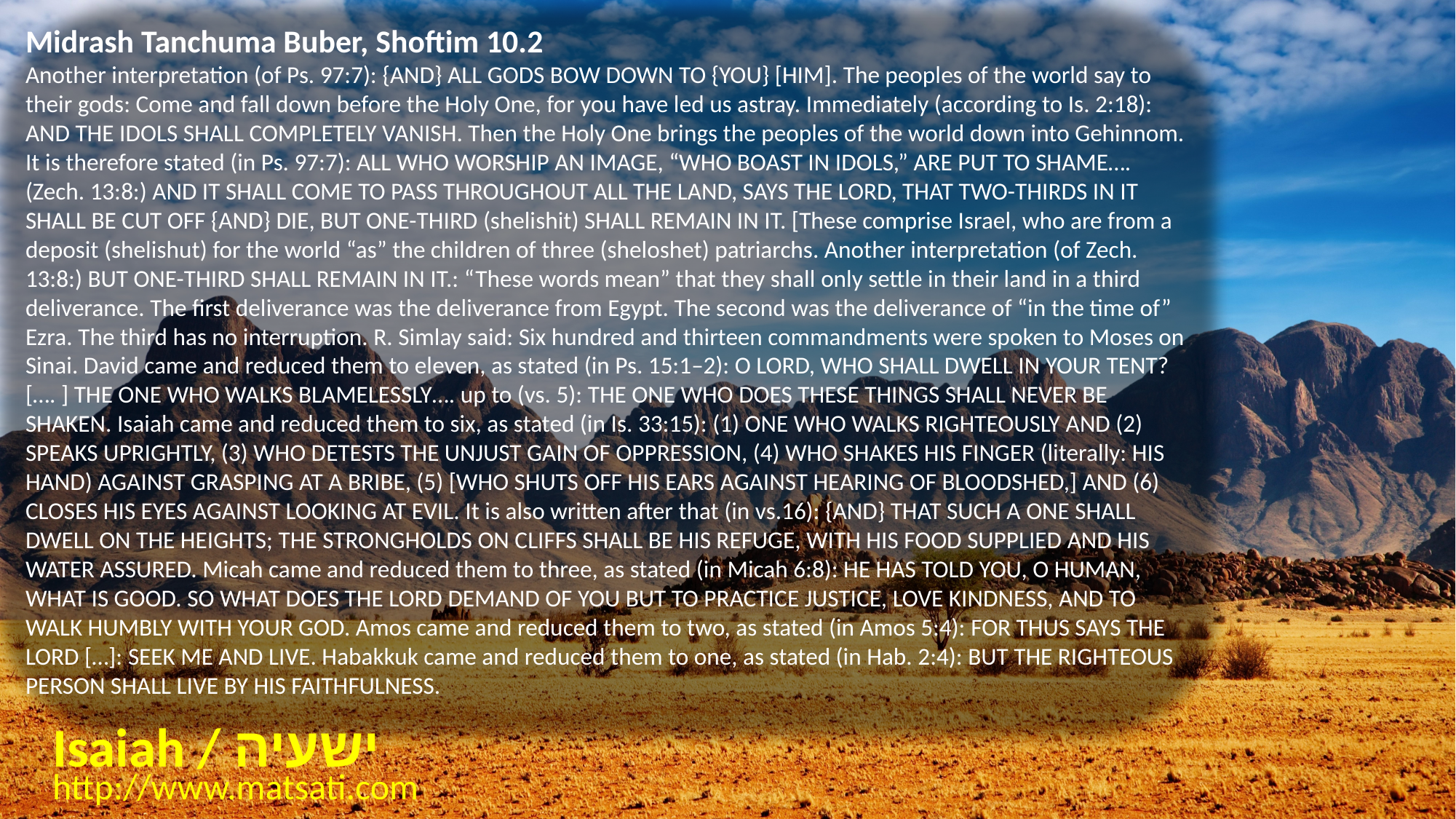

Midrash Tanchuma Buber, Shoftim 10.2
Another interpretation (of Ps. 97:7): {AND} ALL GODS BOW DOWN TO {YOU} [HIM]. The peoples of the world say to their gods: Come and fall down before the Holy One, for you have led us astray. Immediately (according to Is. 2:18): AND THE IDOLS SHALL COMPLETELY VANISH. Then the Holy One brings the peoples of the world down into Gehinnom. It is therefore stated (in Ps. 97:7): ALL WHO WORSHIP AN IMAGE, “WHO BOAST IN IDOLS,” ARE PUT TO SHAME…. (Zech. 13:8:) AND IT SHALL COME TO PASS THROUGHOUT ALL THE LAND, SAYS THE LORD, THAT TWO-THIRDS IN IT SHALL BE CUT OFF {AND} DIE, BUT ONE-THIRD (shelishit) SHALL REMAIN IN IT. [These comprise Israel, who are from a deposit (shelishut) for the world “as” the children of three (sheloshet) patriarchs. Another interpretation (of Zech. 13:8:) BUT ONE-THIRD SHALL REMAIN IN IT.: “These words mean” that they shall only settle in their land in a third deliverance. The first deliverance was the deliverance from Egypt. The second was the deliverance of “in the time of” Ezra. The third has no interruption. R. Simlay said: Six hundred and thirteen commandments were spoken to Moses on Sinai. David came and reduced them to eleven, as stated (in Ps. 15:1–2): O LORD, WHO SHALL DWELL IN YOUR TENT? […. ] THE ONE WHO WALKS BLAMELESSLY…. up to (vs. 5): THE ONE WHO DOES THESE THINGS SHALL NEVER BE SHAKEN. Isaiah came and reduced them to six, as stated (in Is. 33:15): (1) ONE WHO WALKS RIGHTEOUSLY AND (2) SPEAKS UPRIGHTLY, (3) WHO DETESTS THE UNJUST GAIN OF OPPRESSION, (4) WHO SHAKES HIS FINGER (literally: HIS HAND) AGAINST GRASPING AT A BRIBE, (5) [WHO SHUTS OFF HIS EARS AGAINST HEARING OF BLOODSHED,] AND (6) CLOSES HIS EYES AGAINST LOOKING AT EVIL. It is also written after that (in vs.16): {AND} THAT SUCH A ONE SHALL DWELL ON THE HEIGHTS; THE STRONGHOLDS ON CLIFFS SHALL BE HIS REFUGE, WITH HIS FOOD SUPPLIED AND HIS WATER ASSURED. Micah came and reduced them to three, as stated (in Micah 6:8): HE HAS TOLD YOU, O HUMAN, WHAT IS GOOD. SO WHAT DOES THE LORD DEMAND OF YOU BUT TO PRACTICE JUSTICE, LOVE KINDNESS, AND TO WALK HUMBLY WITH YOUR GOD. Amos came and reduced them to two, as stated (in Amos 5:4): FOR THUS SAYS THE LORD […]: SEEK ME AND LIVE. Habakkuk came and reduced them to one, as stated (in Hab. 2:4): BUT THE RIGHTEOUS PERSON SHALL LIVE BY HIS FAITHFULNESS.

Isaiah / ישעיה
http://www.matsati.com